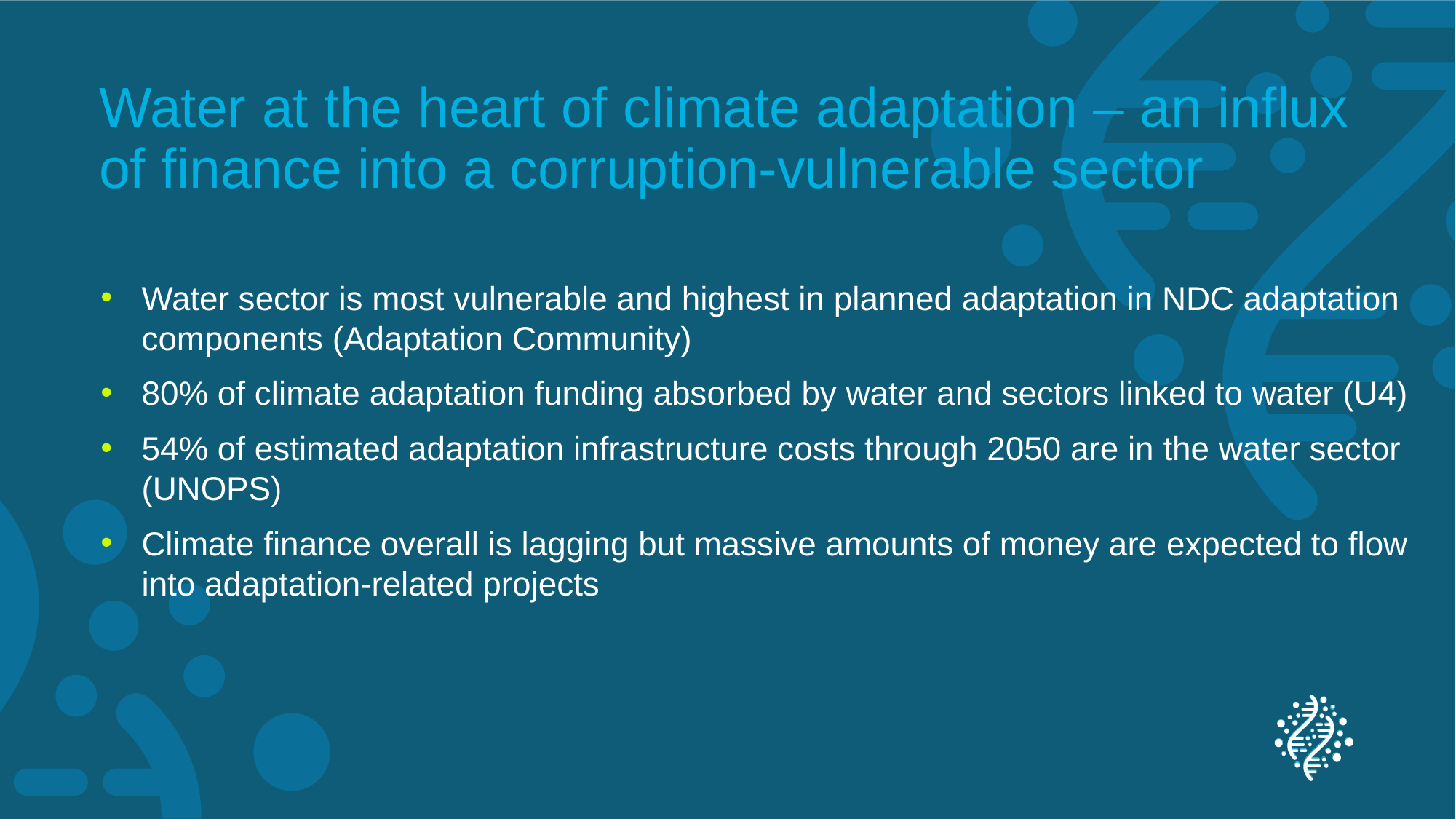

# Water at the heart of climate adaptation – an influx of finance into a corruption-vulnerable sector
Water sector is most vulnerable and highest in planned adaptation in NDC adaptation  components (Adaptation Community)​
80% of climate adaptation funding absorbed by water and sectors linked to water (U4)​
54% of estimated adaptation infrastructure costs through 2050 are in the water sector (UNOPS)
Climate finance overall is lagging but massive amounts of money are expected to flow into adaptation-related projects